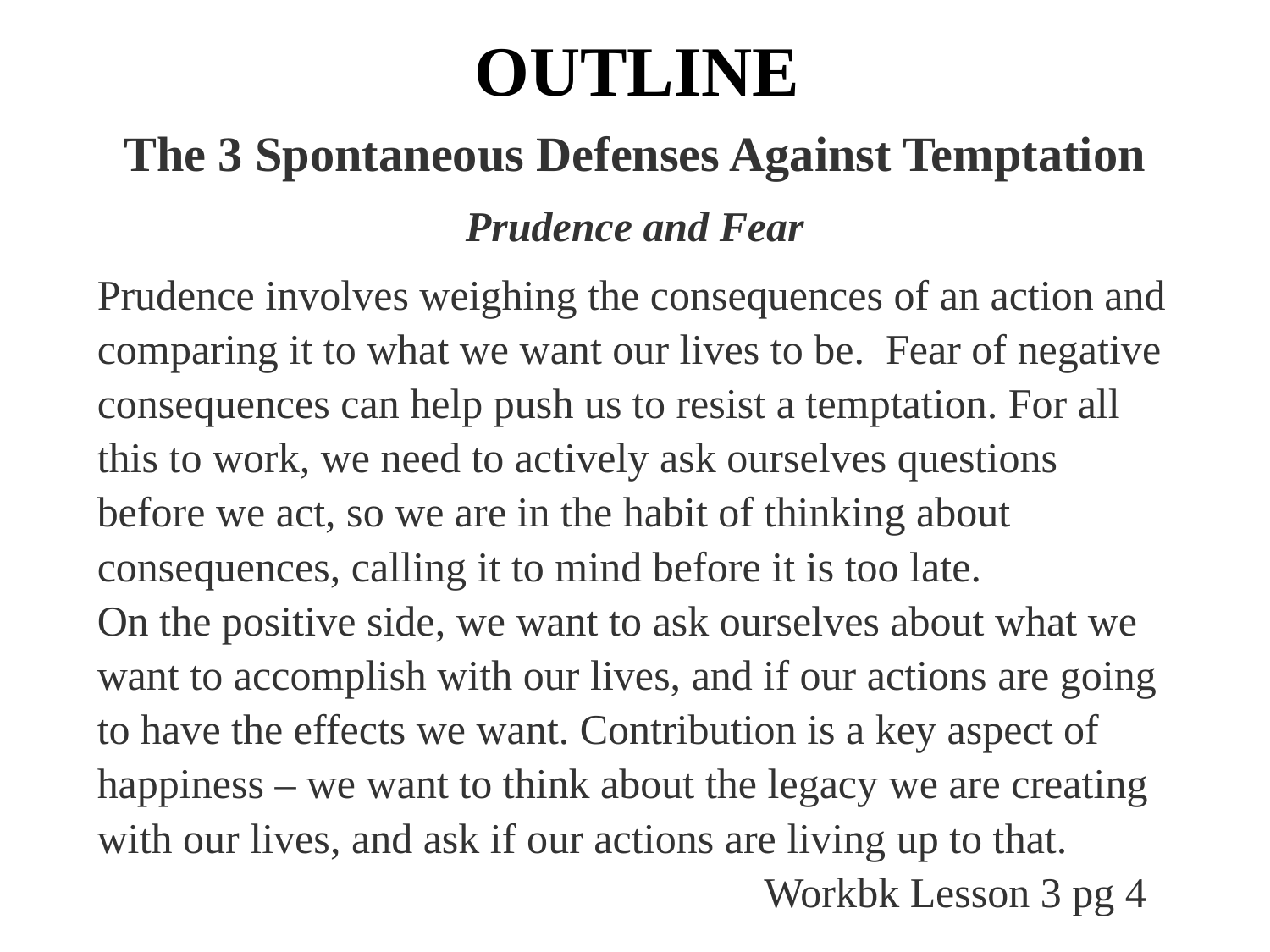

# OUTLINE
The 3 Spontaneous Defenses Against Temptation
Prudence and Fear
Prudence involves weighing the consequences of an action and comparing it to what we want our lives to be.  Fear of negative consequences can help push us to resist a temptation. For all this to work, we need to actively ask ourselves questions before we act, so we are in the habit of thinking about consequences, calling it to mind before it is too late.
On the positive side, we want to ask ourselves about what we
want to accomplish with our lives, and if our actions are going
to have the effects we want. Contribution is a key aspect of
happiness – we want to think about the legacy we are creating
with our lives, and ask if our actions are living up to that.
                                                               Workbk Lesson 3 pg 4